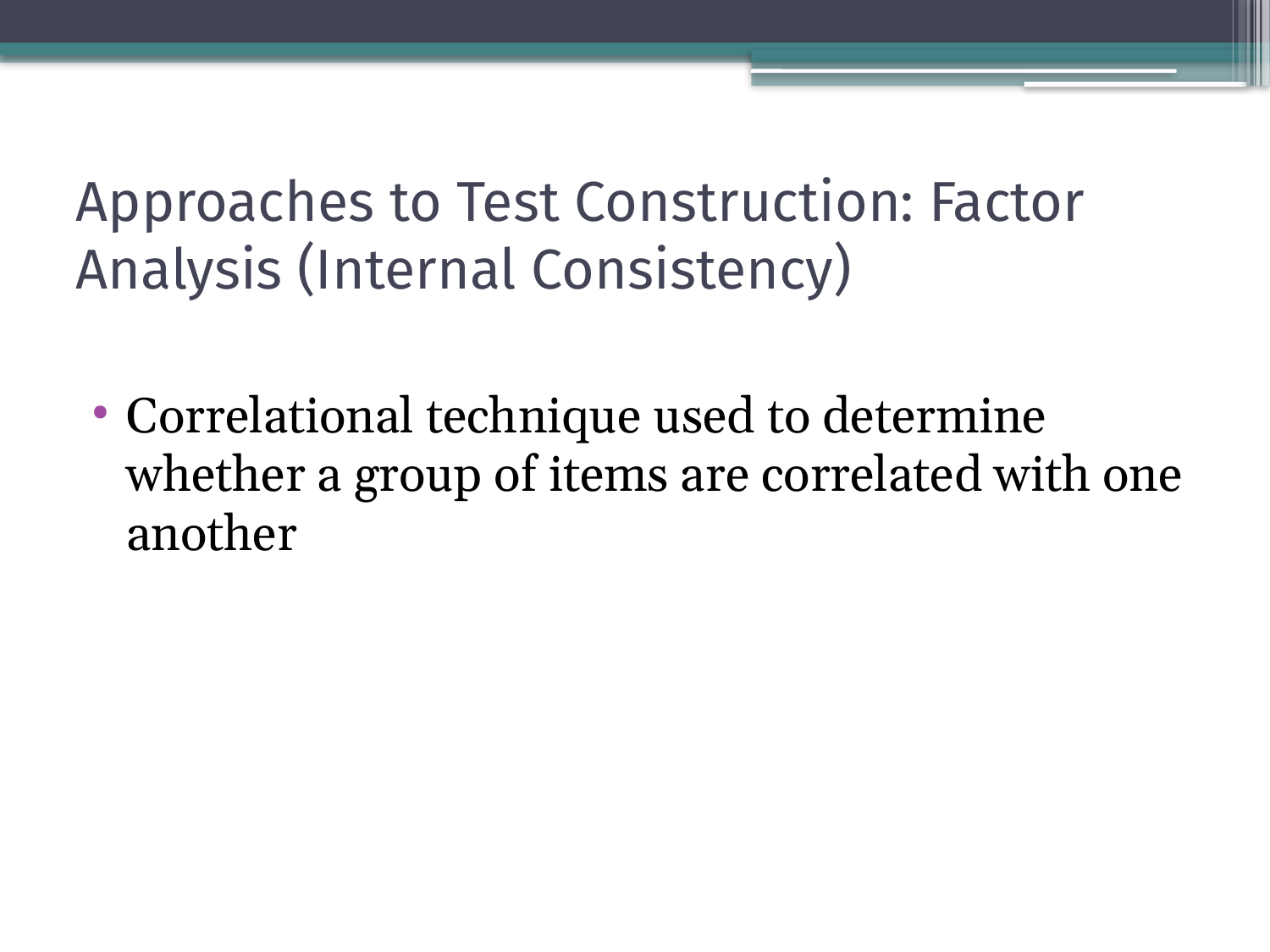

# Approaches to Test Construction: Factor Analysis (Internal Consistency)

Correlational technique used to determine whether a group of items are correlated with one another